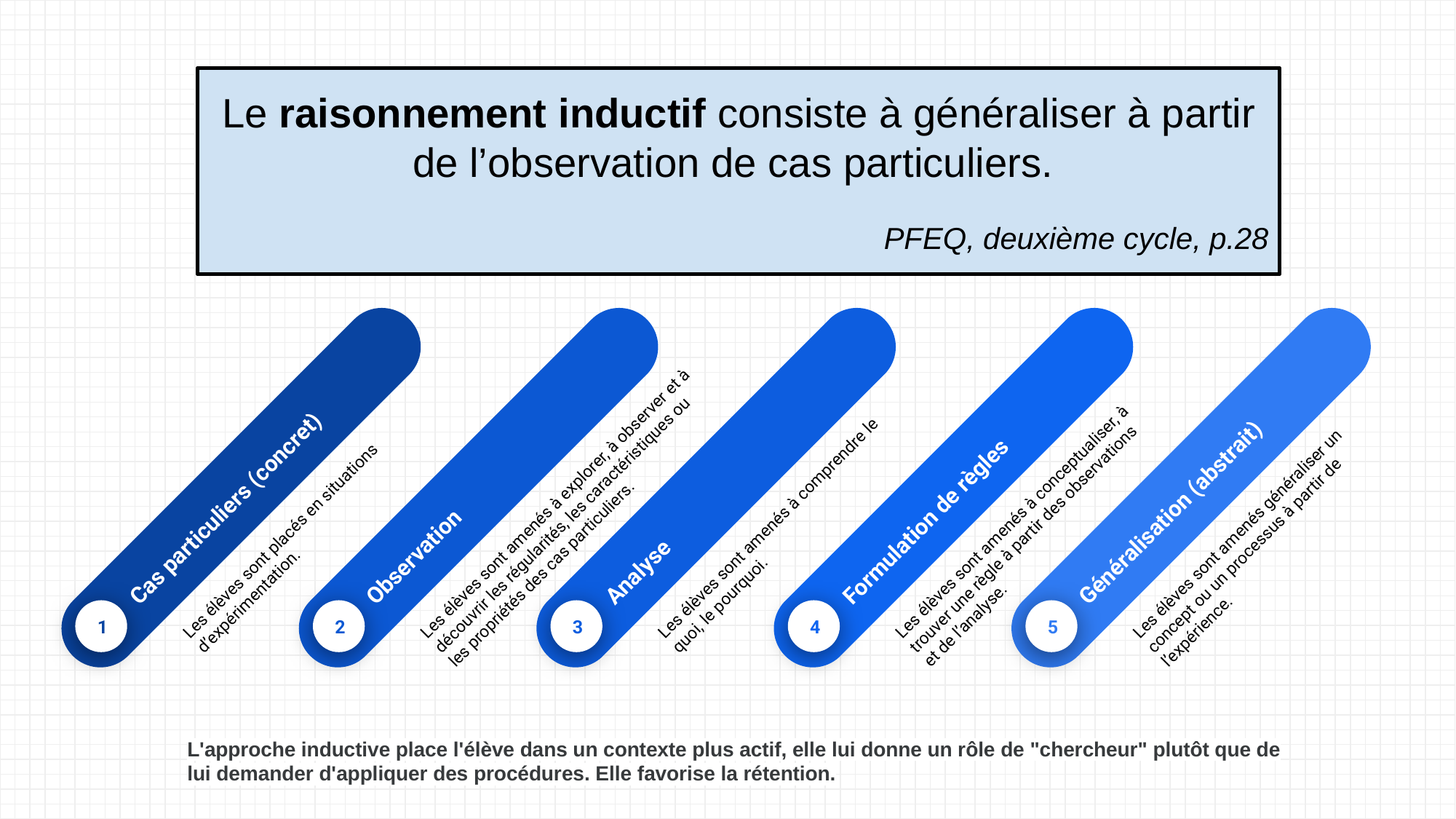

Le raisonnement inductif consiste à généraliser à partir de l’observation de cas particuliers.
PFEQ, deuxième cycle, p.28

Cas particuliers (concret)
Les élèves sont placés en situations d’expérimentation.
1

Observation
Les élèves sont amenés à explorer, à observer et à découvrir les régularités, les caractéristiques ou les propriétés des cas particuliers.
2

Analyse
Les élèves sont amenés à comprendre le quoi, le pourquoi.
3

Formulation de règles
Les élèves sont amenés à conceptualiser, à trouver une règle à partir des observations et de l’analyse.
4

Généralisation (abstrait)
Les élèves sont amenés généraliser un concept ou un processus à partir de l’expérience.
5
L'approche inductive place l'élève dans un contexte plus actif, elle lui donne un rôle de "chercheur" plutôt que de lui demander d'appliquer des procédures. Elle favorise la rétention.